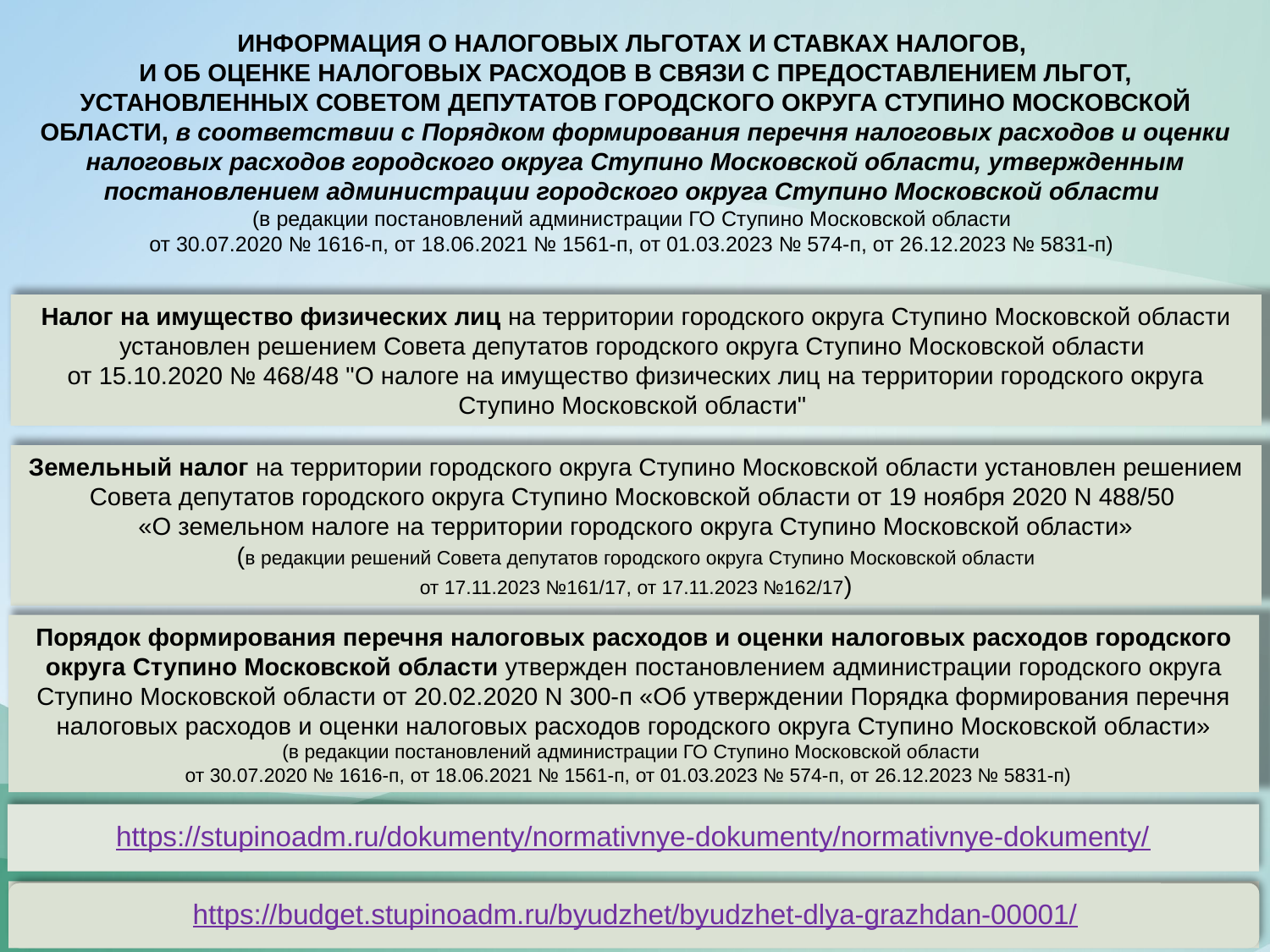

ИНФОРМАЦИЯ О НАЛОГОВЫХ ЛЬГОТАХ И СТАВКАХ НАЛОГОВ,
И ОБ ОЦЕНКЕ НАЛОГОВЫХ РАСХОДОВ В СВЯЗИ С ПРЕДОСТАВЛЕНИЕМ ЛЬГОТ, УСТАНОВЛЕННЫХ СОВЕТОМ ДЕПУТАТОВ ГОРОДСКОГО ОКРУГА СТУПИНО МОСКОВСКОЙ ОБЛАСТИ, в соответствии с Порядком формирования перечня налоговых расходов и оценки налоговых расходов городского округа Ступино Московской области, утвержденным постановлением администрации городского округа Ступино Московской области
(в редакции постановлений администрации ГО Ступино Московской области
от 30.07.2020 № 1616-п, от 18.06.2021 № 1561-п, от 01.03.2023 № 574-п, от 26.12.2023 № 5831-п)
Налог на имущество физических лиц на территории городского округа Ступино Московской области установлен решением Совета депутатов городского округа Ступино Московской области
от 15.10.2020 № 468/48 "О налоге на имущество физических лиц на территории городского округа Ступино Московской области"
Земельный налог на территории городского округа Ступино Московской области установлен решением Совета депутатов городского округа Ступино Московской области от 19 ноября 2020 N 488/50
«О земельном налоге на территории городского округа Ступино Московской области»
(в редакции решений Совета депутатов городского округа Ступино Московской области
от 17.11.2023 №161/17, от 17.11.2023 №162/17)
Порядок формирования перечня налоговых расходов и оценки налоговых расходов городского округа Ступино Московской области утвержден постановлением администрации городского округа Ступино Московской области от 20.02.2020 N 300-п «Об утверждении Порядка формирования перечня налоговых расходов и оценки налоговых расходов городского округа Ступино Московской области»
(в редакции постановлений администрации ГО Ступино Московской области
от 30.07.2020 № 1616-п, от 18.06.2021 № 1561-п, от 01.03.2023 № 574-п, от 26.12.2023 № 5831-п)
https://stupinoadm.ru/dokumenty/normativnye-dokumenty/normativnye-dokumenty/
https://budget.stupinoadm.ru/byudzhet/byudzhet-dlya-grazhdan-00001/